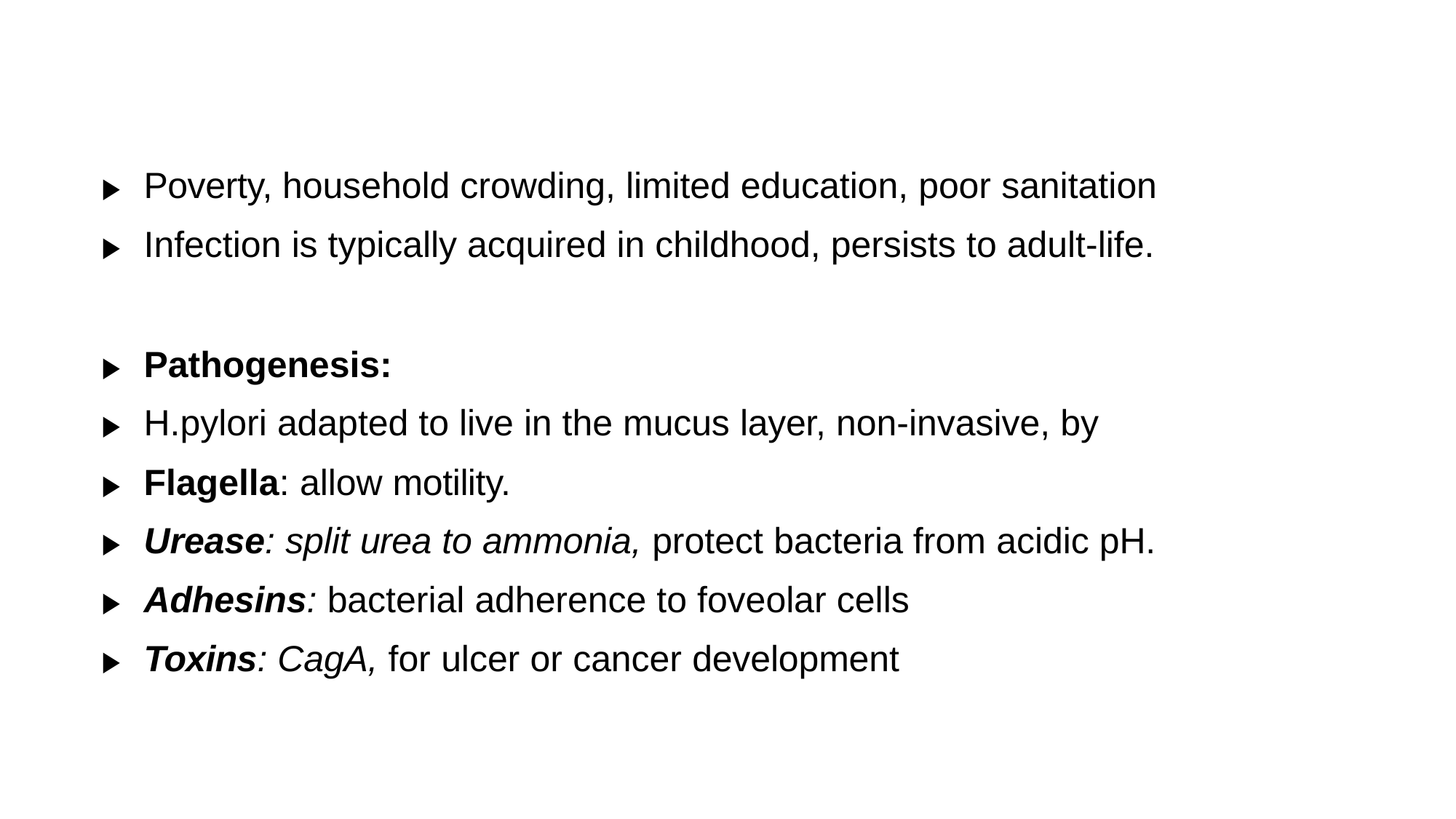

▶	Poverty, household crowding, limited education, poor sanitation
▶	Infection is typically acquired in childhood, persists to adult-life.

▶	Pathogenesis:
▶	H.pylori adapted to live in the mucus layer, non-invasive, by
▶	Flagella: allow motility.
▶	Urease: split urea to ammonia, protect bacteria from acidic pH.
▶	Adhesins: bacterial adherence to foveolar cells
▶	Toxins: CagA, for ulcer or cancer development